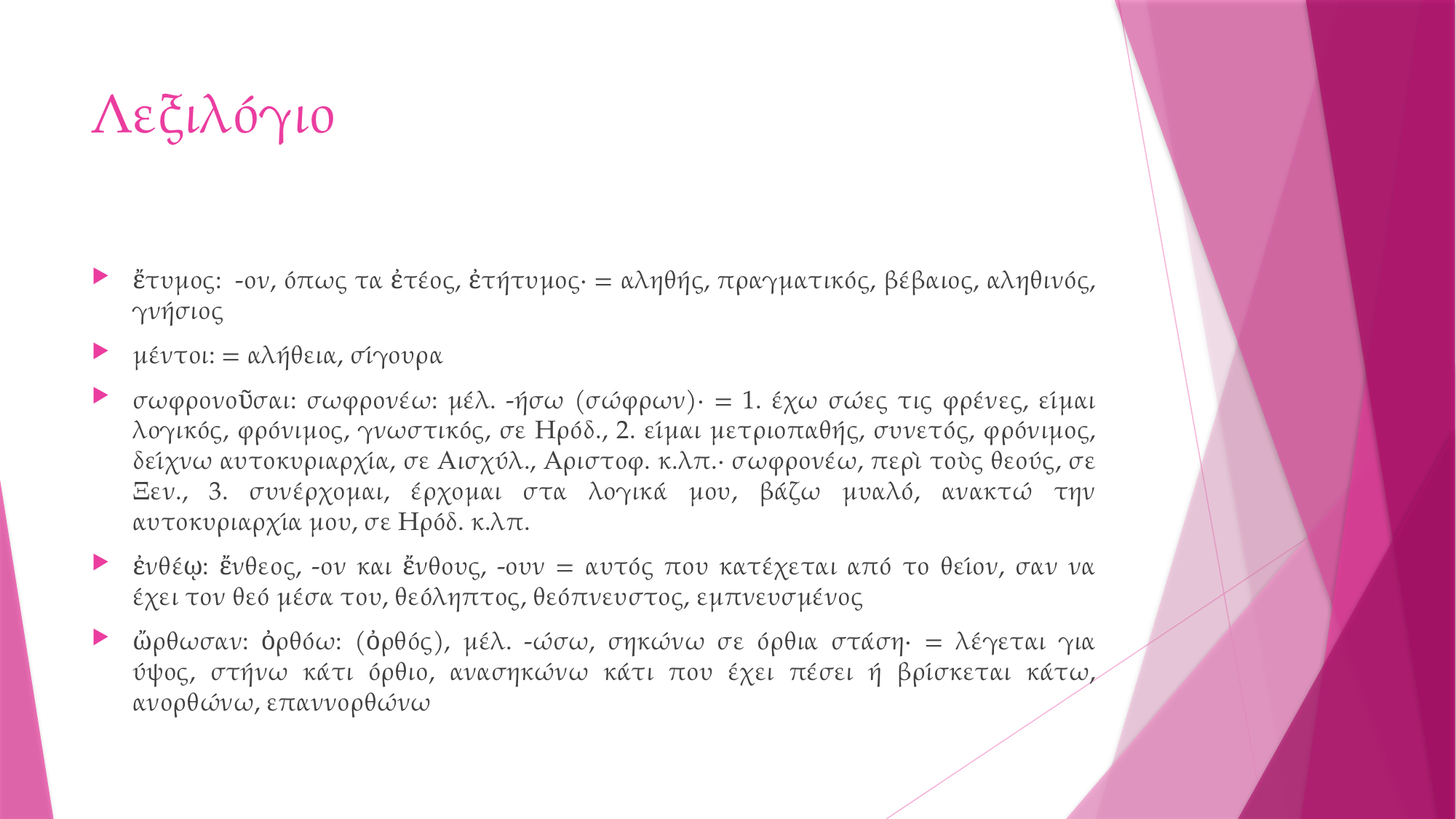

# Λεξιλόγιο
ἔτυμος:  -ον, όπως τα ἐτέος, ἐτήτυμος· = αληθής, πραγματικός, βέβαιος, αληθινός, γνήσιος
μέντοι: = αλήθεια, σίγουρα
σωφρονοῦσαι: σωφρονέω: μέλ. -ήσω (σώφρων)· = 1. έχω σώες τις φρένες, είμαι λογικός, φρόνιμος, γνωστικός, σε Ηρόδ., 2. είμαι μετριοπαθής, συνετός, φρόνιμος, δείχνω αυτοκυριαρχία, σε Αισχύλ., Αριστοφ. κ.λπ.· σωφρονέω, περὶ τοὺς θεούς, σε Ξεν., 3. συνέρχομαι, έρχομαι στα λογικά μου, βάζω μυαλό, ανακτώ την αυτοκυριαρχία μου, σε Ηρόδ. κ.λπ.
ἐνθέῳ: ἔνθεος, -ον και ἔνθους, -ουν = αυτός που κατέχεται από το θείον, σαν να έχει τον θεό μέσα του, θεόληπτος, θεόπνευστος, εμπνευσμένος
ὤρθωσαν: ὀρθόω: (ὀρθός), μέλ. -ώσω, σηκώνω σε όρθια στάση· = λέγεται για ύψος, στήνω κάτι όρθιο, ανασηκώνω κάτι που έχει πέσει ή βρίσκεται κάτω, ανορθώνω, επαννορθώνω